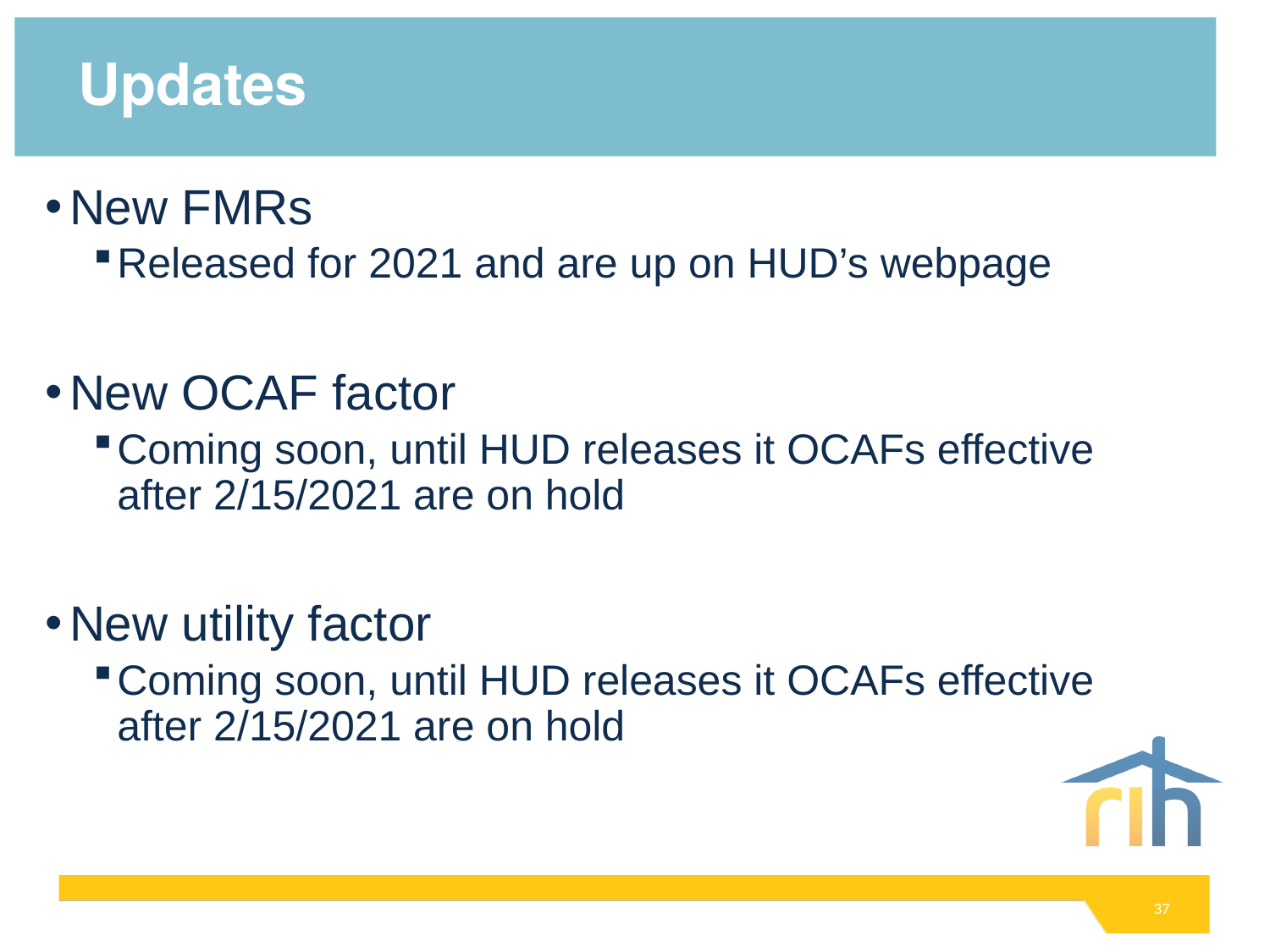

# Updates
New FMRs
Released for 2021 and are up on HUD’s webpage

New OCAF factor
Coming soon, until HUD releases it OCAFs effective after 2/15/2021 are on hold

New utility factor
Coming soon, until HUD releases it OCAFs effective after 2/15/2021 are on hold

37